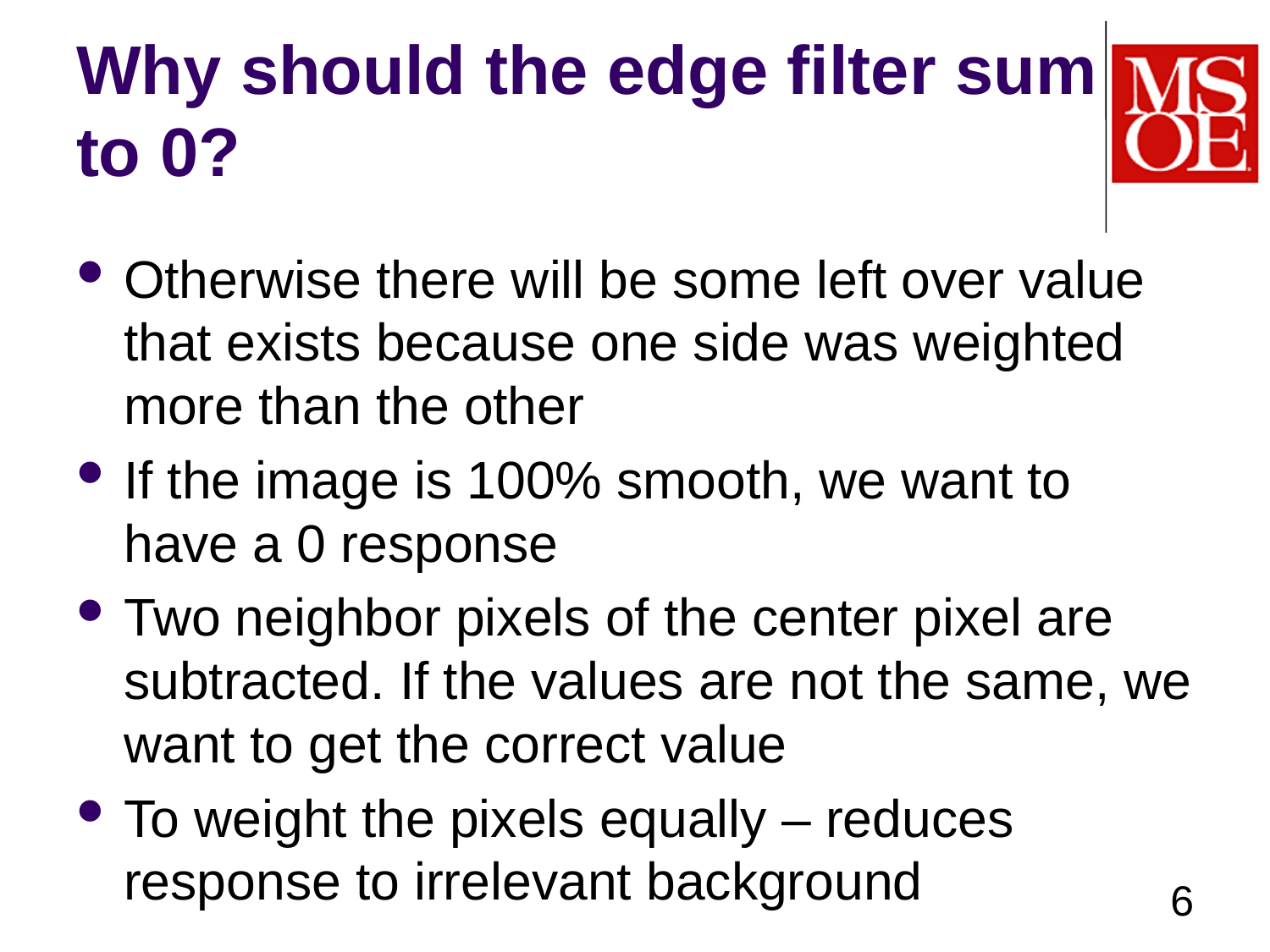

# Why should the edge filter sum to 0?
Otherwise there will be some left over value that exists because one side was weighted more than the other
If the image is 100% smooth, we want to have a 0 response
Two neighbor pixels of the center pixel are subtracted. If the values are not the same, we want to get the correct value
To weight the pixels equally – reduces response to irrelevant background
6